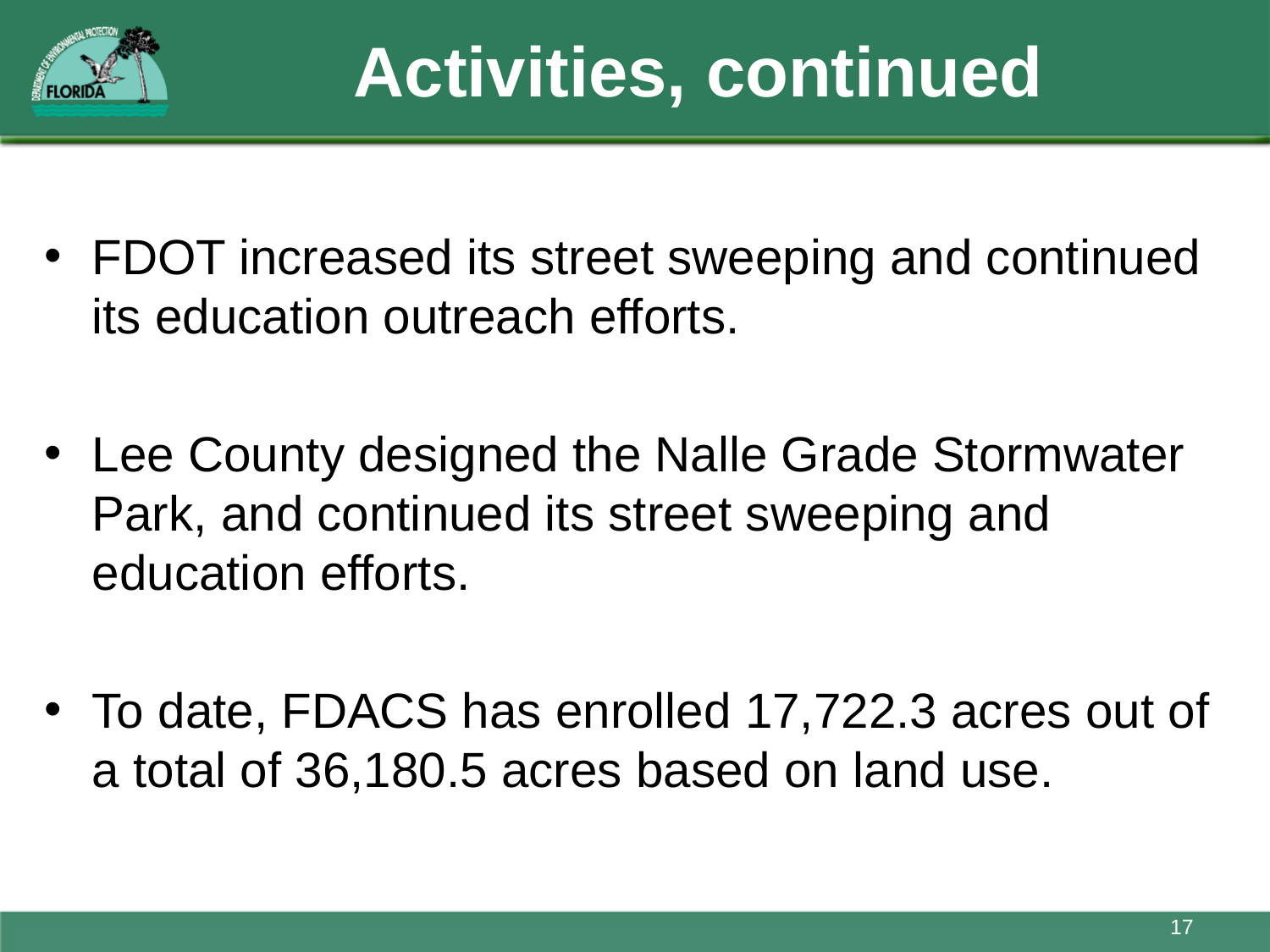

# Activities, continued

FDOT increased its street sweeping and continued its education outreach efforts.

Lee County designed the Nalle Grade Stormwater Park, and continued its street sweeping and education efforts.

To date, FDACS has enrolled 17,722.3 acres out of a total of 36,180.5 acres based on land use.

17